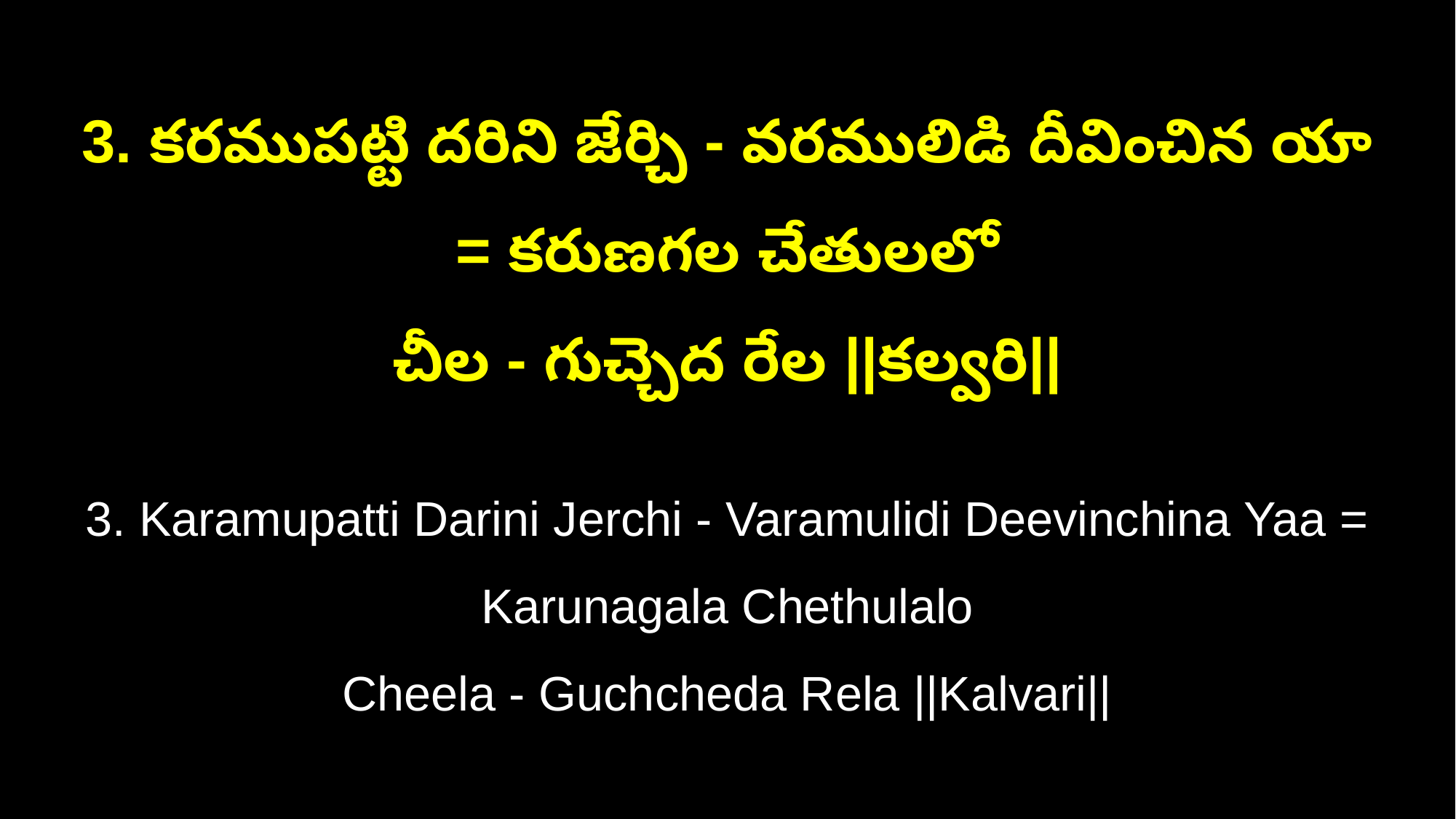

3. కరముపట్టి దరిని జేర్చి - వరములిడి దీవించిన యా = కరుణగల చేతులలో
చీల - గుచ్చెద రేల ||కల్వరి||
3. Karamupatti Darini Jerchi - Varamulidi Deevinchina Yaa = Karunagala Chethulalo
Cheela - Guchcheda Rela ||Kalvari||